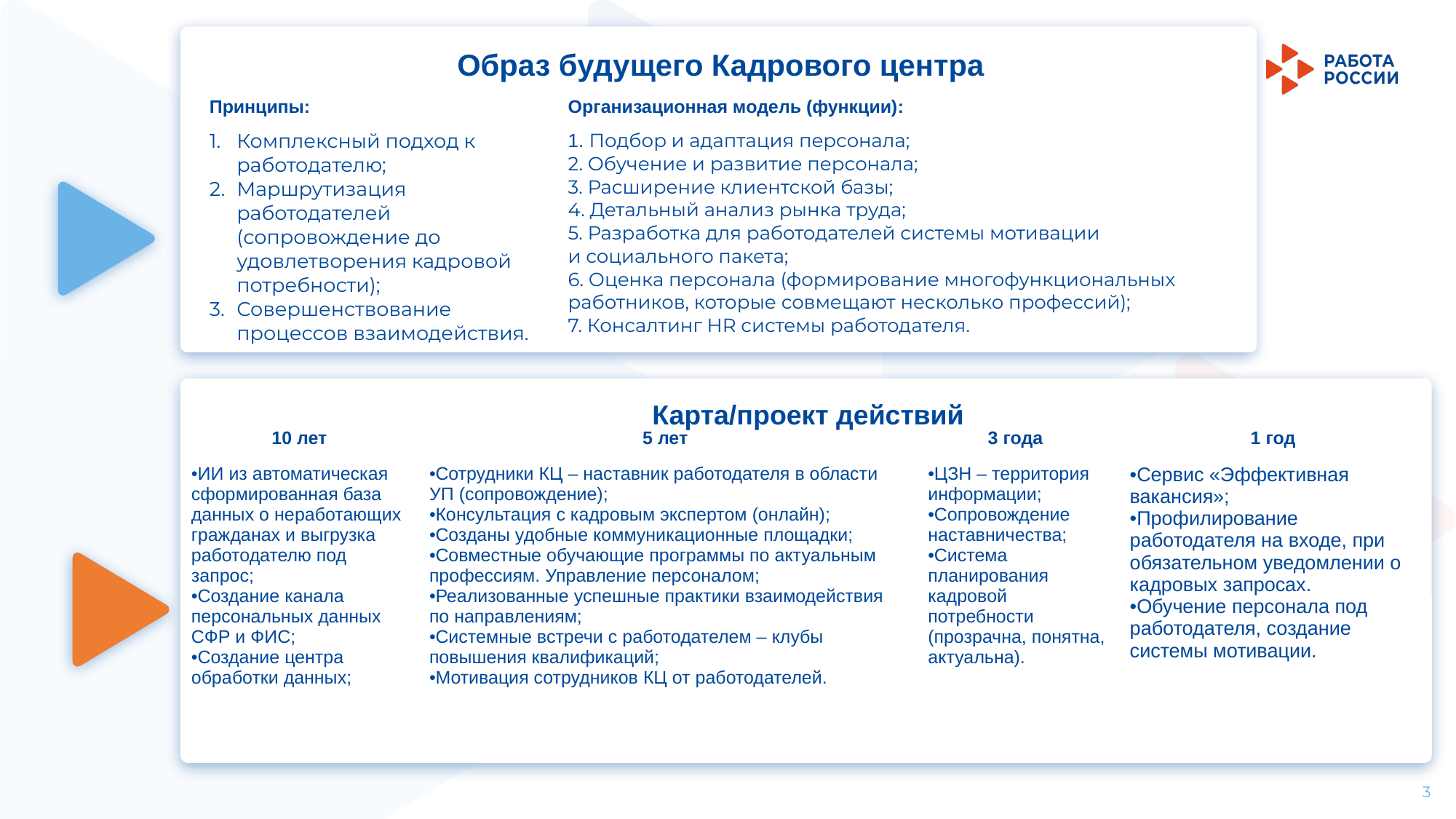

Образ будущего Кадрового центра

| Принципы: | Организационная модель (функции): |
| --- | --- |
| Комплексный подход к работодателю; Маршрутизация работодателей (сопровождение до удовлетворения кадровой потребности); Совершенствование процессов взаимодействия. | 1. Подбор и адаптация персонала; 2. Обучение и развитие персонала; 3. Расширение клиентской базы; 4. Детальный анализ рынка труда; 5. Разработка для работодателей системы мотивации и социального пакета; 6. Оценка персонала (формирование многофункциональных работников, которые совмещают несколько профессий); 7. Консалтинг HR системы работодателя. |

Карта/проект действий

| 10 лет | 5 лет | 3 года | 1 год |
| --- | --- | --- | --- |
| ИИ из автоматическая сформированная база данных о неработающих гражданах и выгрузка работодателю под запрос; Создание канала персональных данных СФР и ФИС; Создание центра обработки данных; | Сотрудники КЦ – наставник работодателя в области УП (сопровождение); Консультация с кадровым экспертом (онлайн); Созданы удобные коммуникационные площадки; Совместные обучающие программы по актуальным профессиям. Управление персоналом; Реализованные успешные практики взаимодействия по направлениям; Системные встречи с работодателем – клубы повышения квалификаций; Мотивация сотрудников КЦ от работодателей. | ЦЗН – территория информации; Сопровождение наставничества; Система планирования кадровой потребности (прозрачна, понятна, актуальна). | Сервис «Эффективная вакансия»; Профилирование работодателя на входе, при обязательном уведомлении о кадровых запросах. Обучение персонала под работодателя, создание системы мотивации. |

3